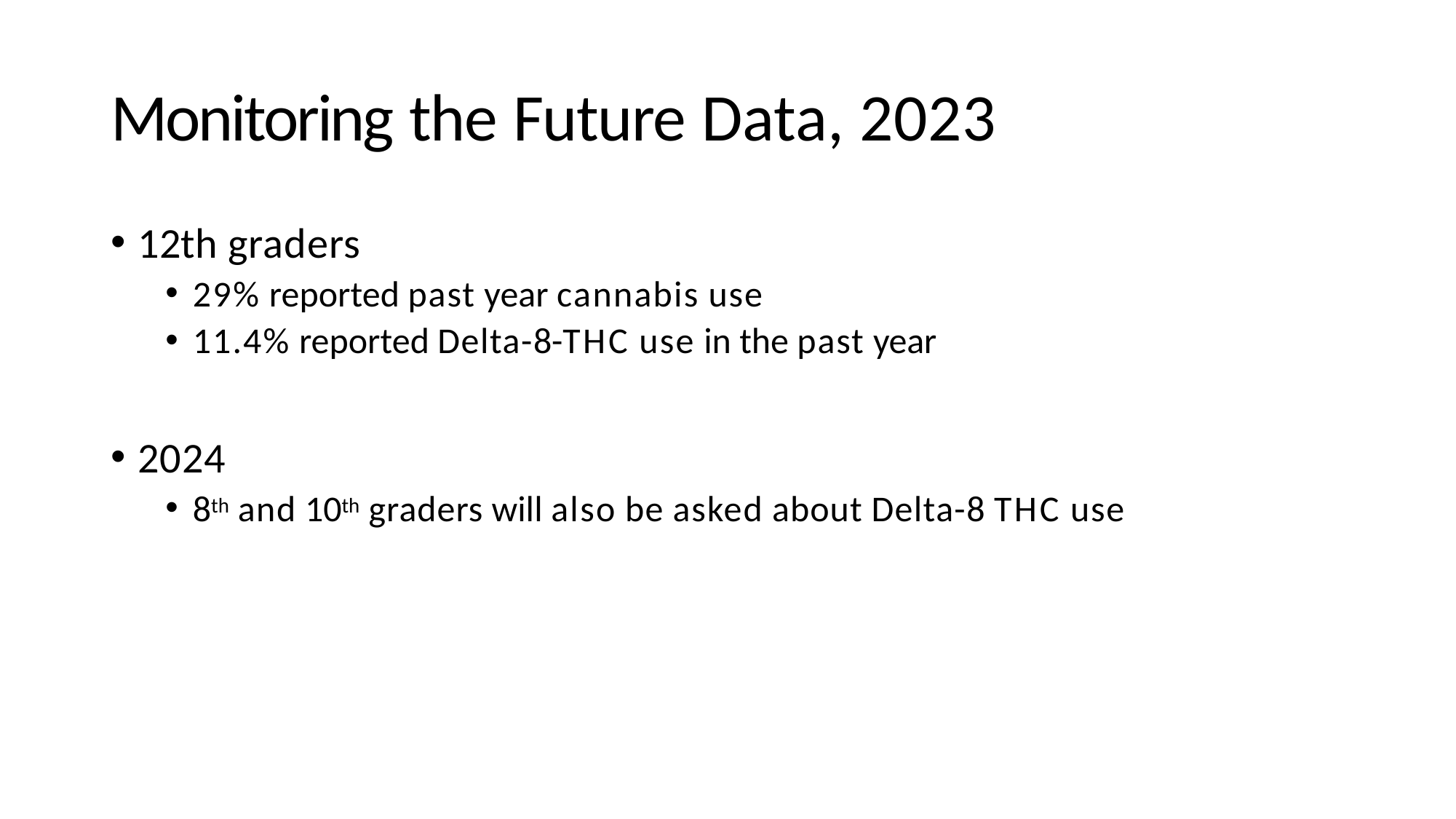

# Monitoring the Future Data, 2023
12th graders
29% reported past year cannabis use
11.4% reported Delta-8-THC use in the past year

2024
8th and 10th graders will also be asked about Delta-8 THC use